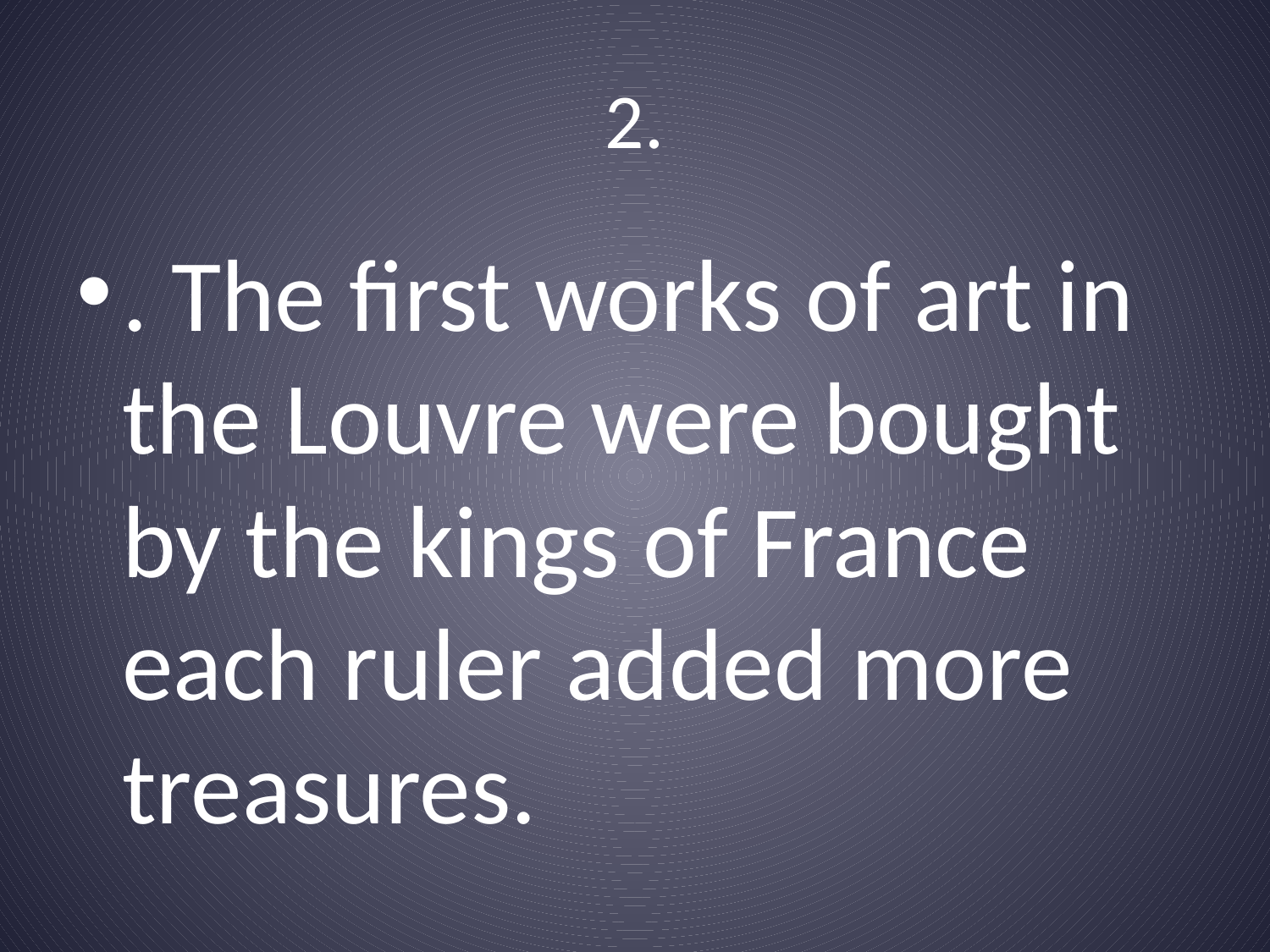

# 2.
. The first works of art in the Louvre were bought by the kings of France each ruler added more treasures.